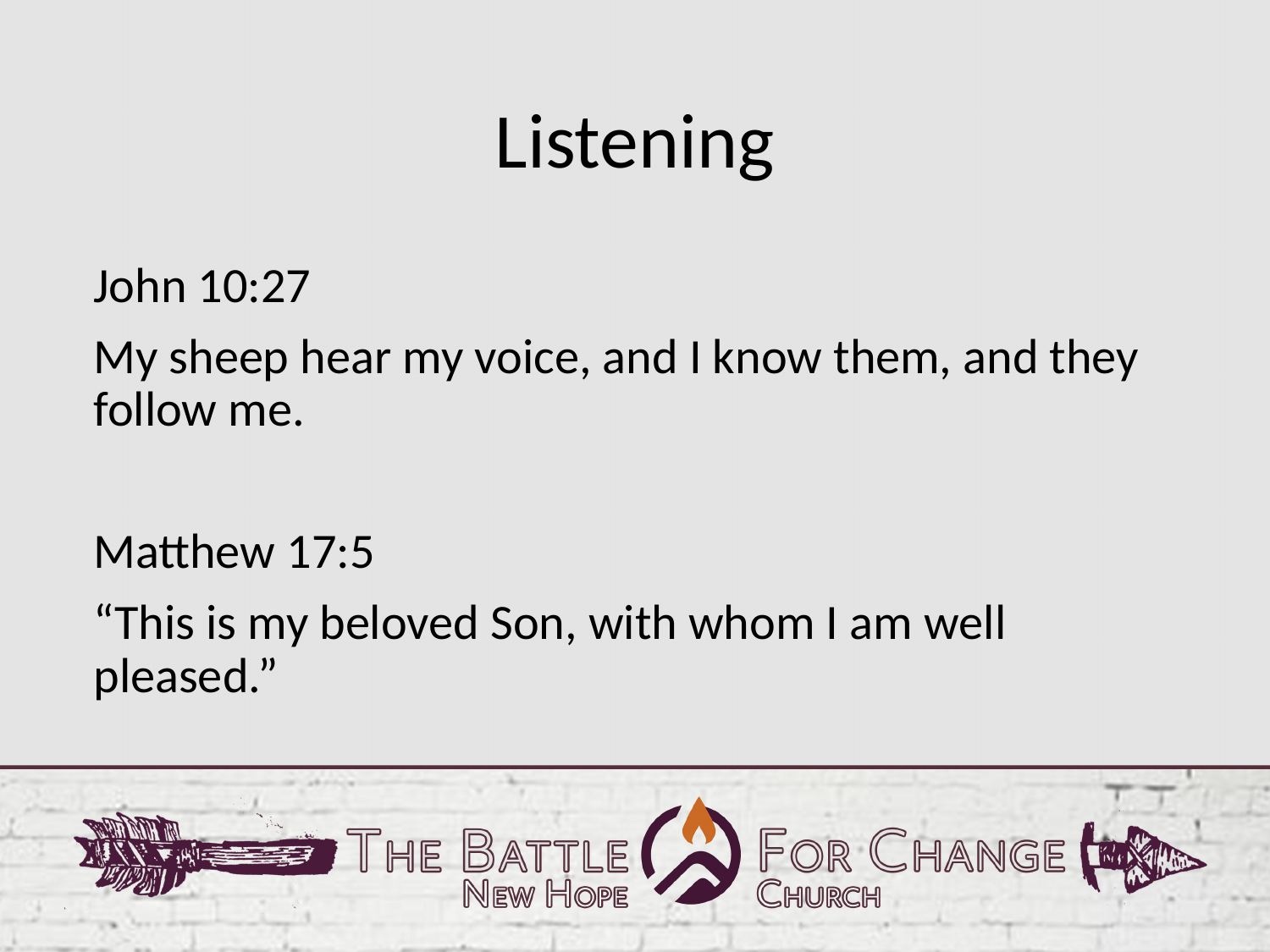

# Listening
John 10:27
My sheep hear my voice, and I know them, and they follow me.

Matthew 17:5
“This is my beloved Son, with whom I am well pleased.”